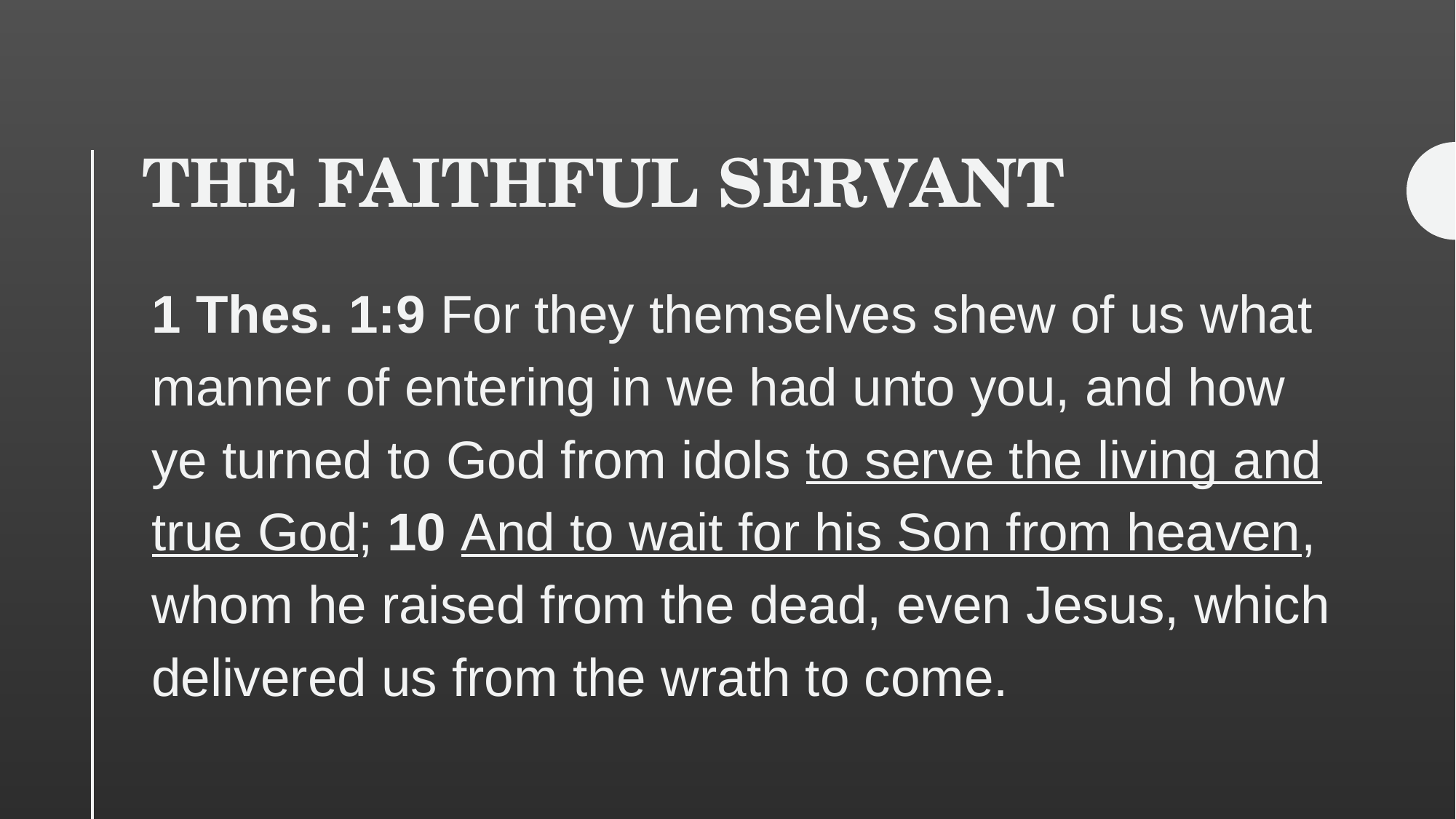

# The Faithful servant
1 Thes. 1:9 For they themselves shew of us what manner of entering in we had unto you, and how ye turned to God from idols to serve the living and true God; 10 And to wait for his Son from heaven, whom he raised from the dead, even Jesus, which delivered us from the wrath to come.